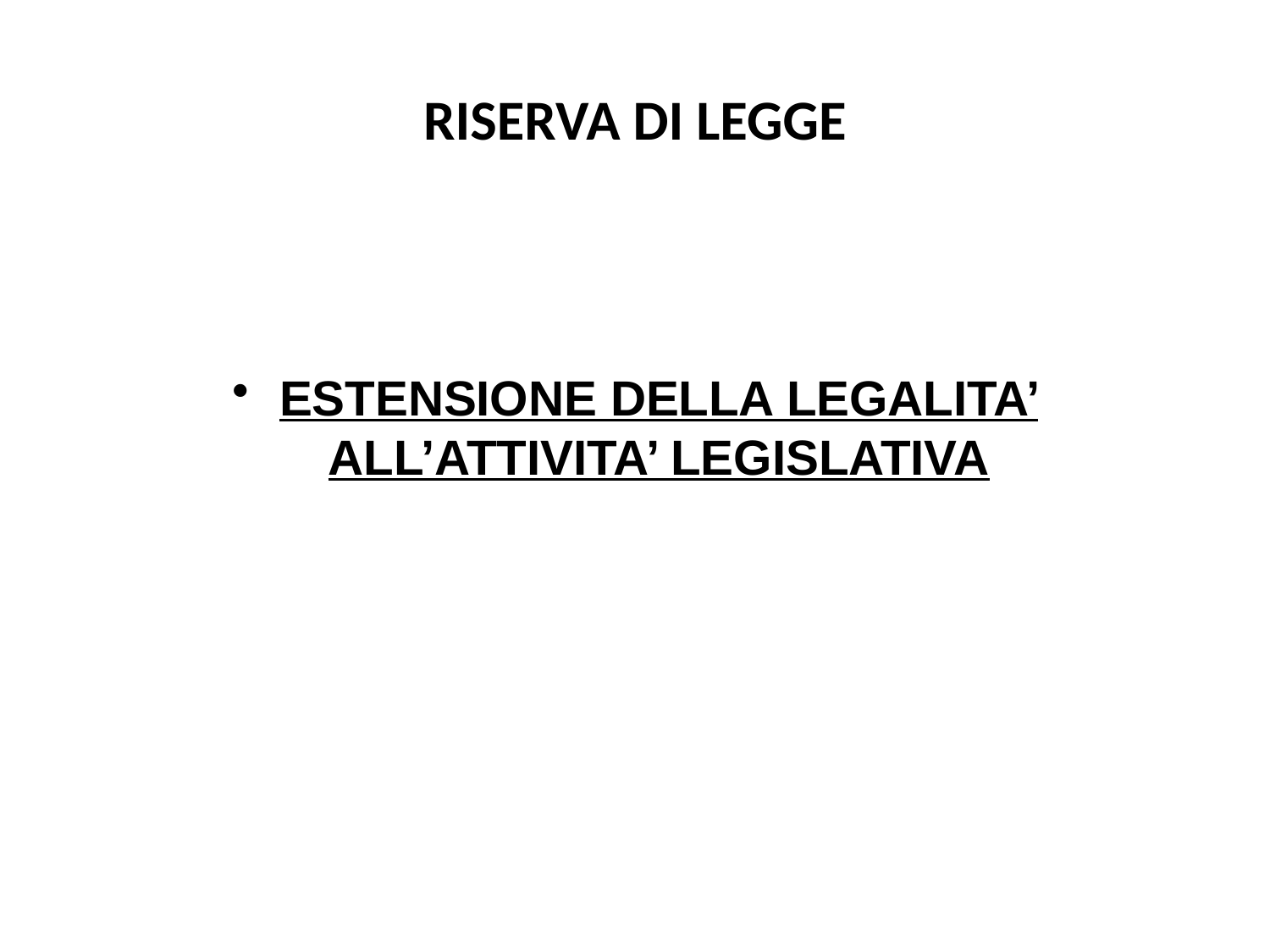

# RISERVA DI LEGGE

ESTENSIONE DELLA LEGALITA’ ALL’ATTIVITA’ LEGISLATIVA